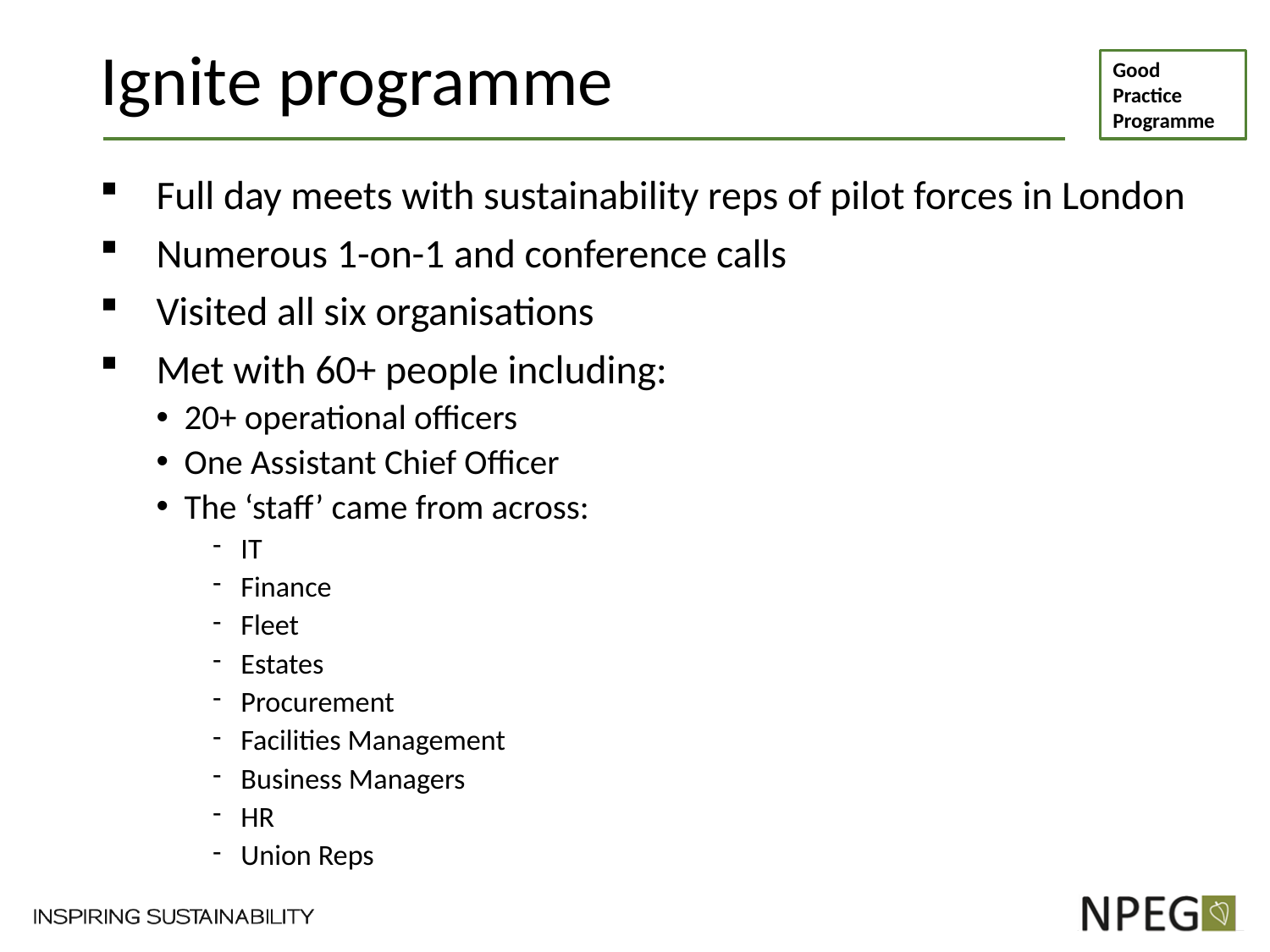

# Ignite programme
Full day meets with sustainability reps of pilot forces in London
Numerous 1-on-1 and conference calls
Visited all six organisations
Met with 60+ people including:
20+ operational officers
One Assistant Chief Officer
The ‘staff’ came from across:
IT
Finance
Fleet
Estates
Procurement
Facilities Management
Business Managers
HR
Union Reps